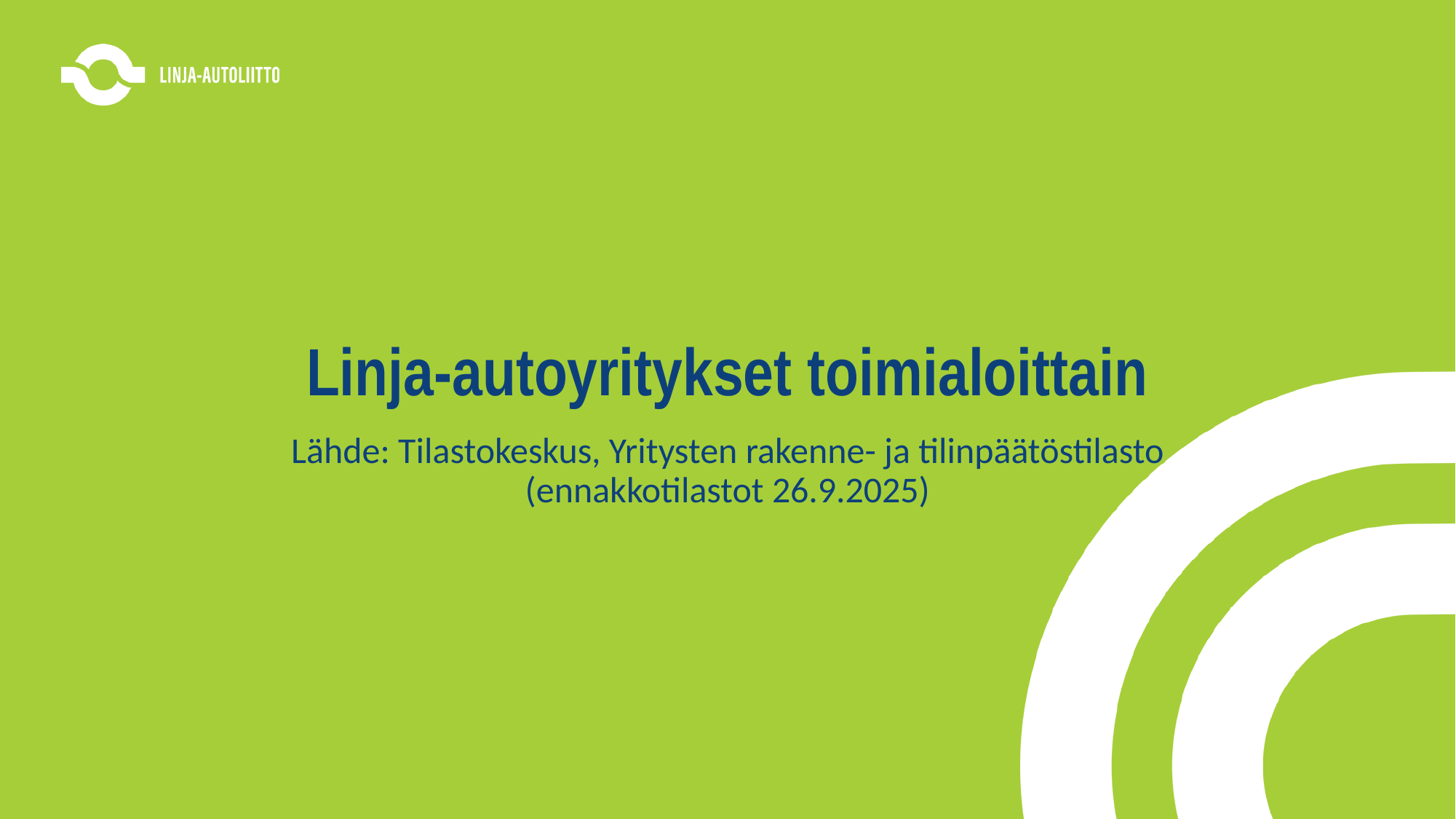

# Linja-autoyritykset toimialoittain
Lähde: Tilastokeskus, Yritysten rakenne- ja tilinpäätöstilasto (ennakkotilastot 26.9.2025)